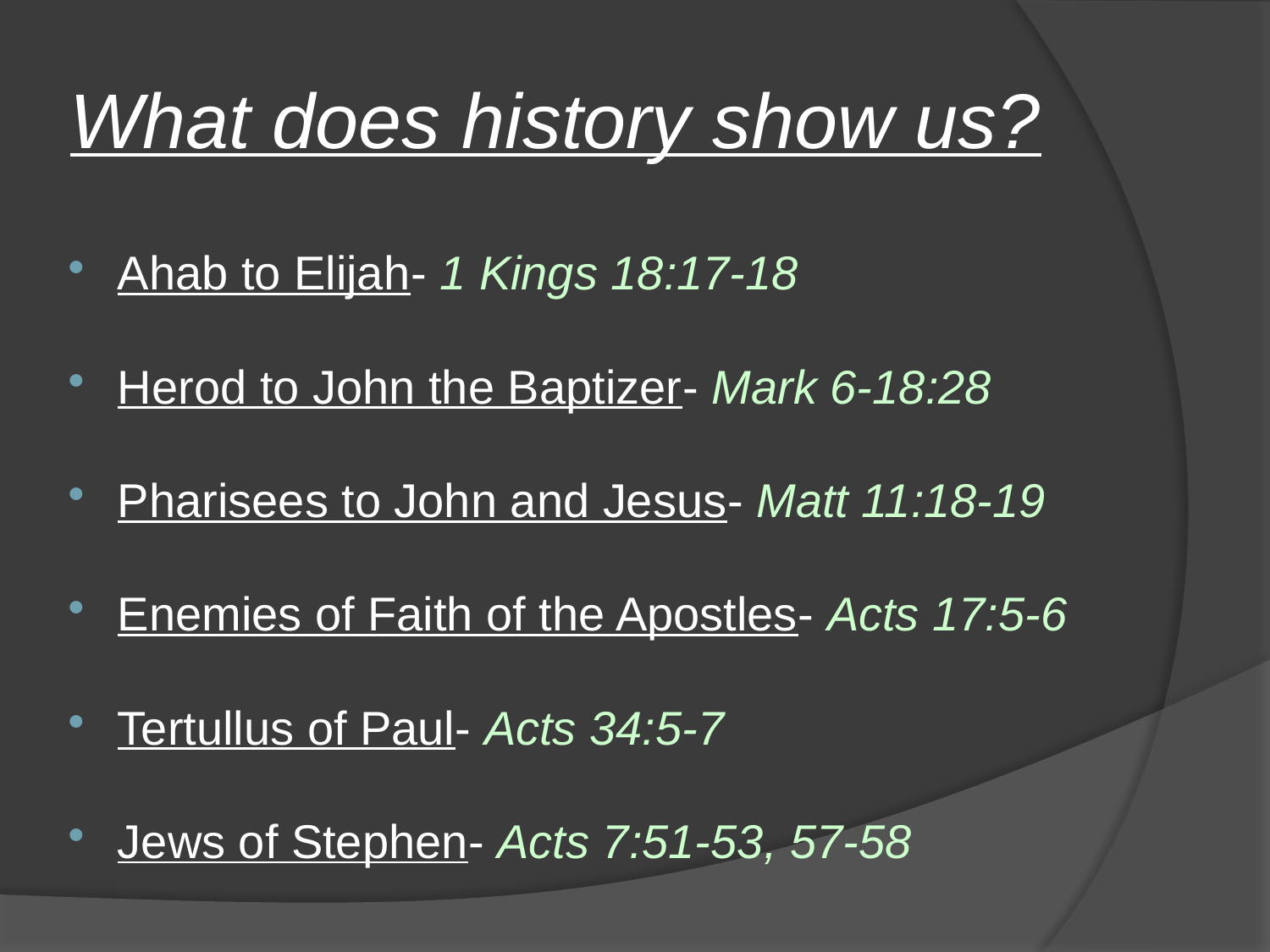

# What does history show us?
Ahab to Elijah- 1 Kings 18:17-18
Herod to John the Baptizer- Mark 6-18:28
Pharisees to John and Jesus- Matt 11:18-19
Enemies of Faith of the Apostles- Acts 17:5-6
Tertullus of Paul- Acts 34:5-7
Jews of Stephen- Acts 7:51-53, 57-58